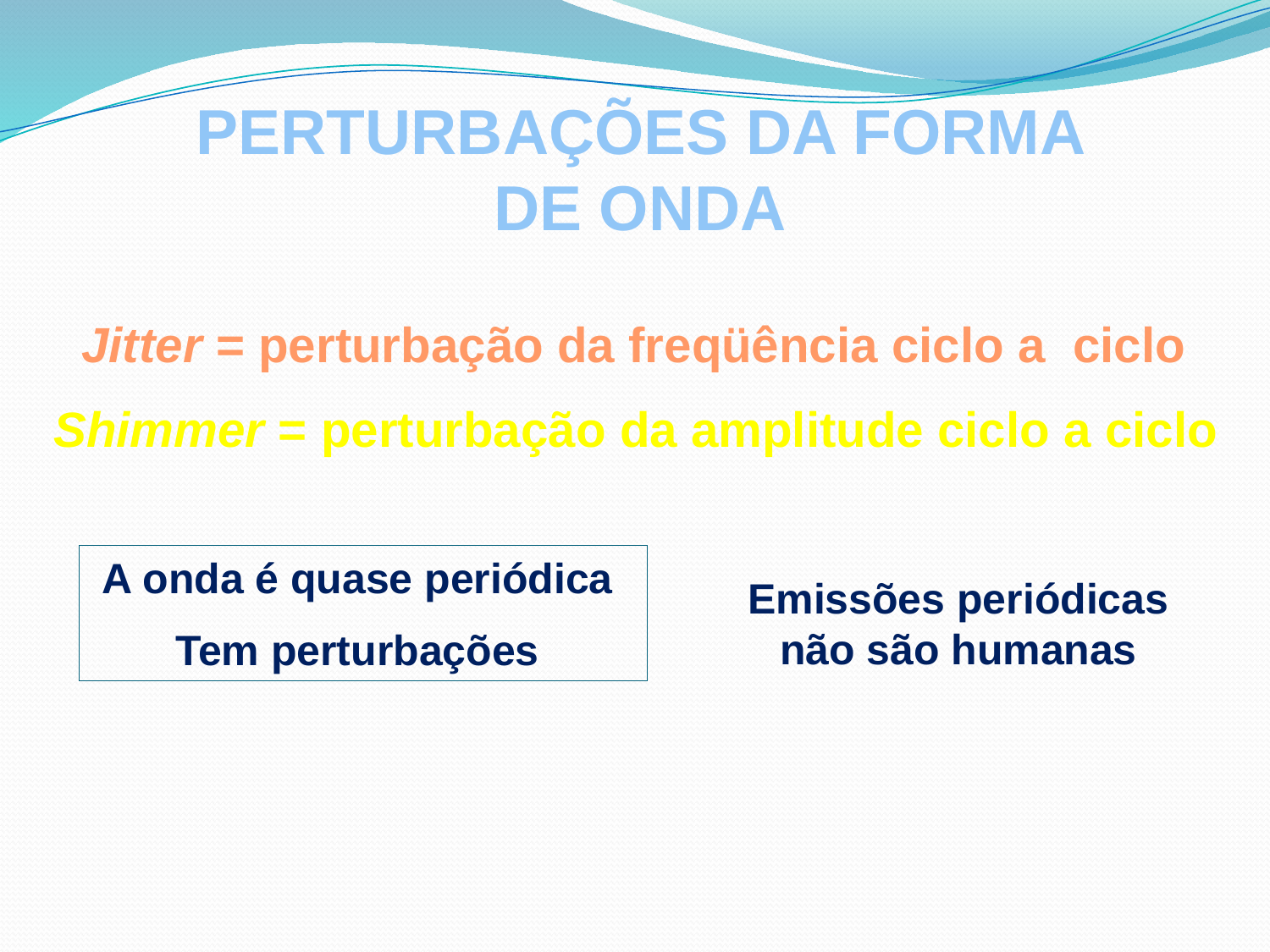

PERTURBAÇÕES DA FORMA DE ONDA
     Jitter = perturbação da freqüência ciclo a  ciclo
   Shimmer = perturbação da amplitude ciclo a ciclo
A onda é quase periódica
Tem perturbações
Emissões periódicas não são humanas